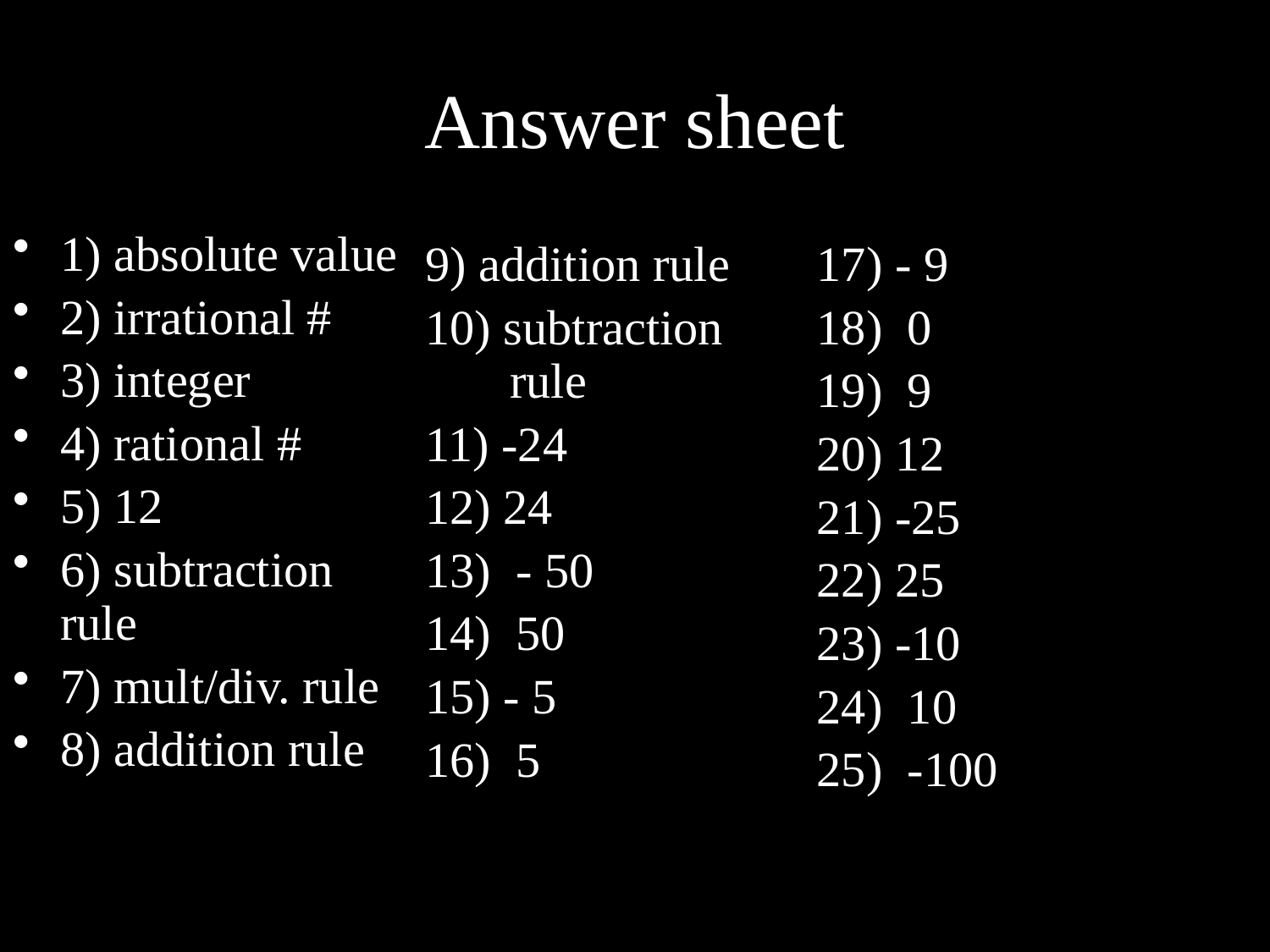

# Answer sheet
1) absolute value
2) irrational #
3) integer
4) rational #
5) 12
6) subtraction rule
7) mult/div. rule
8) addition rule
9) addition rule
10) subtraction rule
11) -24
12) 24
13)  - 50
14)  50
15) - 5
16)  5
17) - 9
18)  0
19)  9
20) 12
21) -25
22) 25
23) -10
24)  10
25)  -100